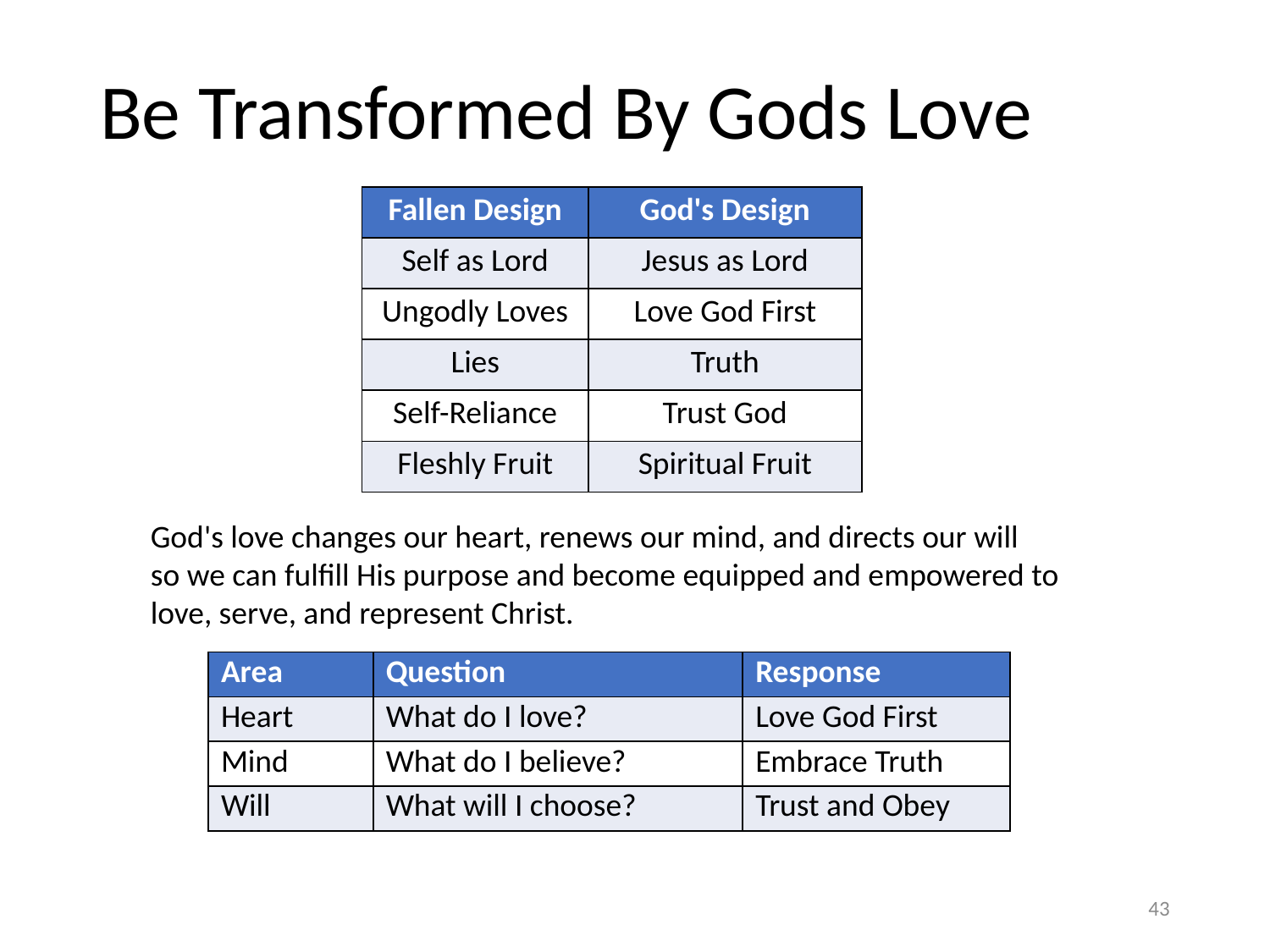

# Be Transformed By Gods Love
| Fallen Design | God's Design |
| --- | --- |
| Self as Lord | Jesus as Lord |
| Ungodly Loves | Love God First |
| Lies | Truth |
| Self-Reliance | Trust God |
| Fleshly Fruit | Spiritual Fruit |
God's love changes our heart, renews our mind, and directs our will
so we can fulfill His purpose and become equipped and empowered to love, serve, and represent Christ.
| Area | Question | Response |
| --- | --- | --- |
| Heart | What do I love? | Love God First |
| Mind | What do I believe? | Embrace Truth |
| Will | What will I choose? | Trust and Obey |
43